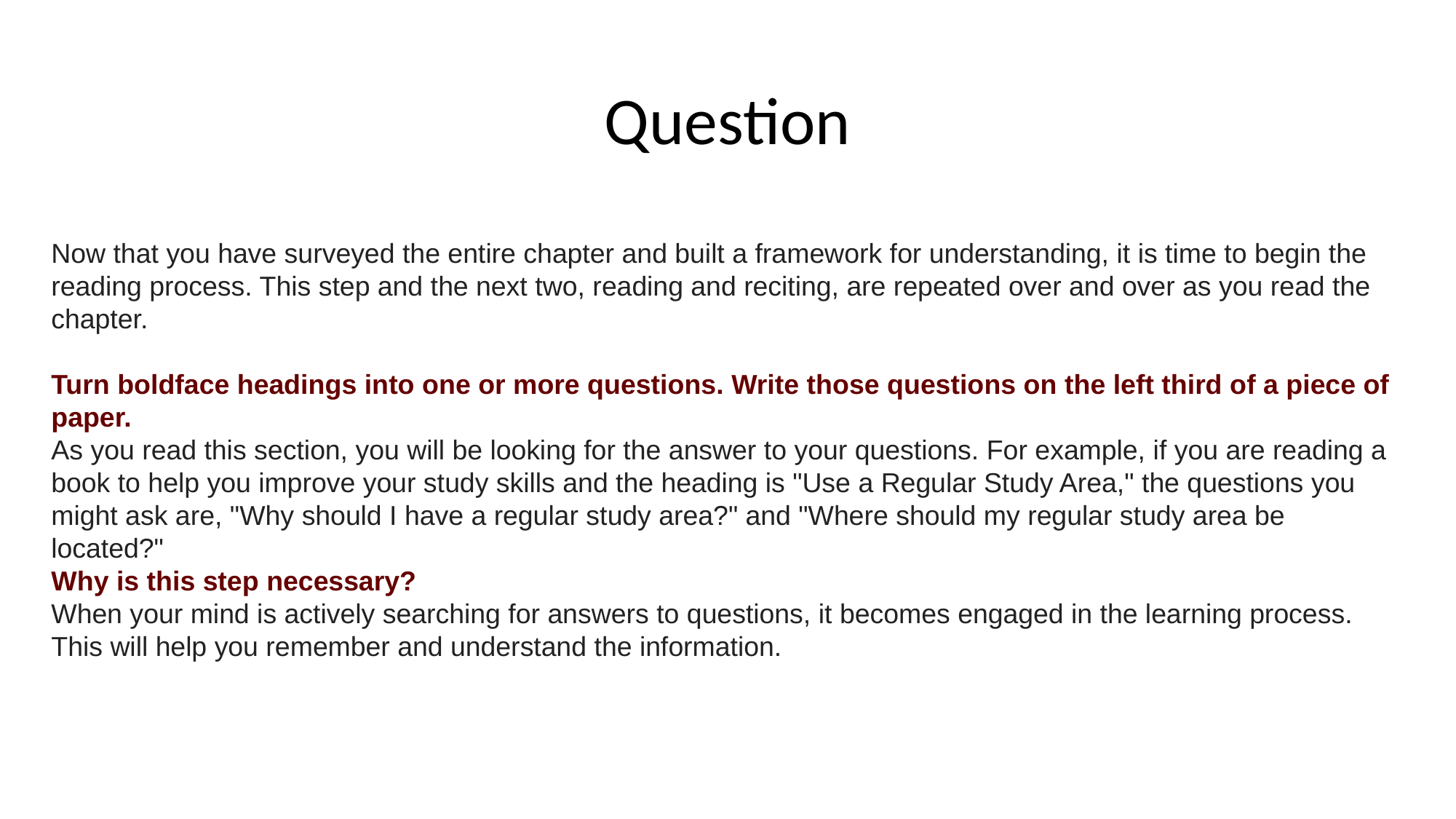

# Question
Now that you have surveyed the entire chapter and built a framework for understanding, it is time to begin the reading process. This step and the next two, reading and reciting, are repeated over and over as you read the chapter.

Turn boldface headings into one or more questions. Write those questions on the left third of a piece of paper.
As you read this section, you will be looking for the answer to your questions. For example, if you are reading a book to help you improve your study skills and the heading is "Use a Regular Study Area," the questions you might ask are, "Why should I have a regular study area?" and "Where should my regular study area be located?"
Why is this step necessary?
When your mind is actively searching for answers to questions, it becomes engaged in the learning process. This will help you remember and understand the information.